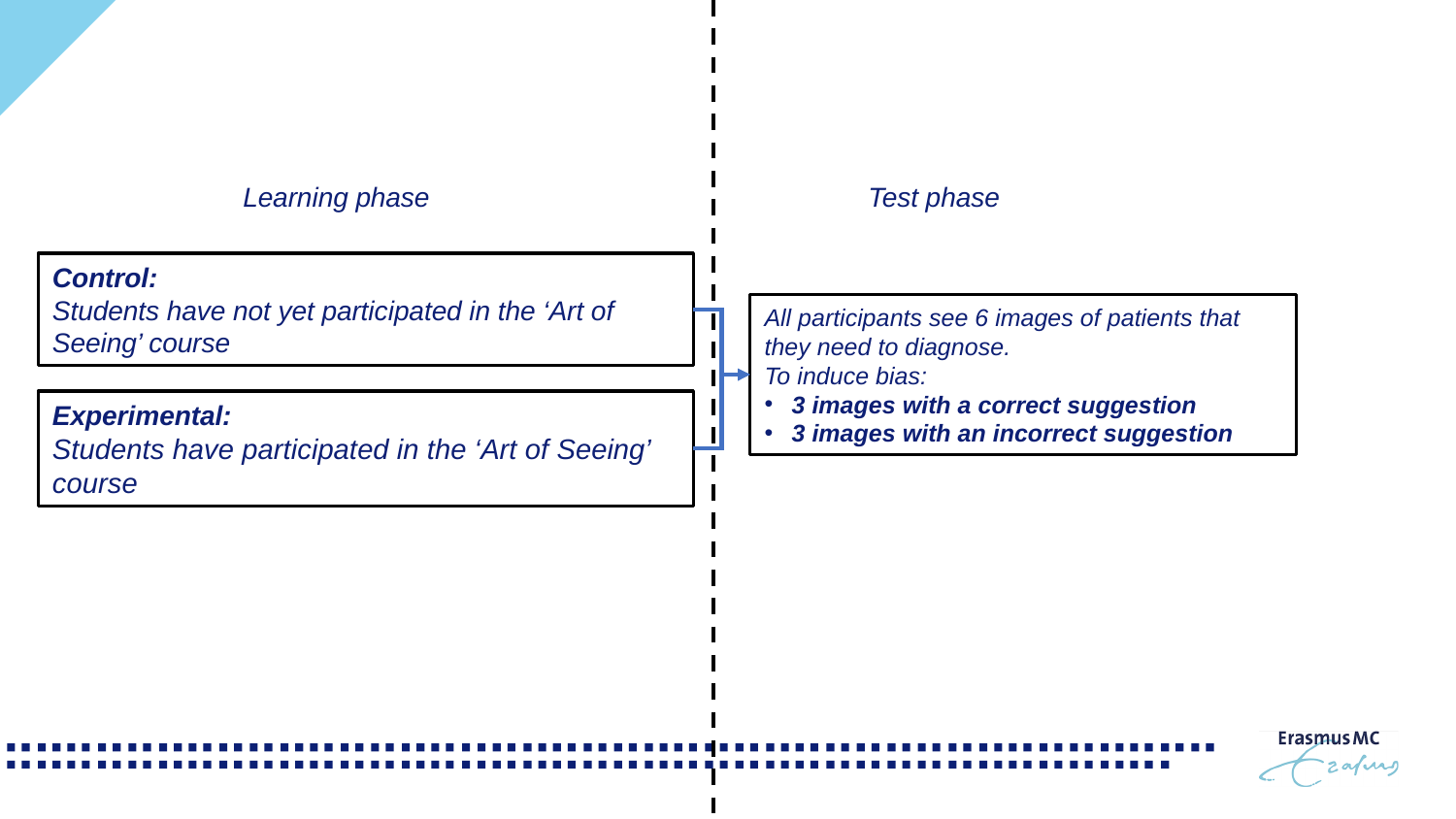

Learning phase
Test phase
Control:
Students have not yet participated in the ‘Art of Seeing’ course
All participants see 6 images of patients that they need to diagnose.
To induce bias:
3 images with a correct suggestion
3 images with an incorrect suggestion
Experimental:
Students have participated in the ‘Art of Seeing’ course